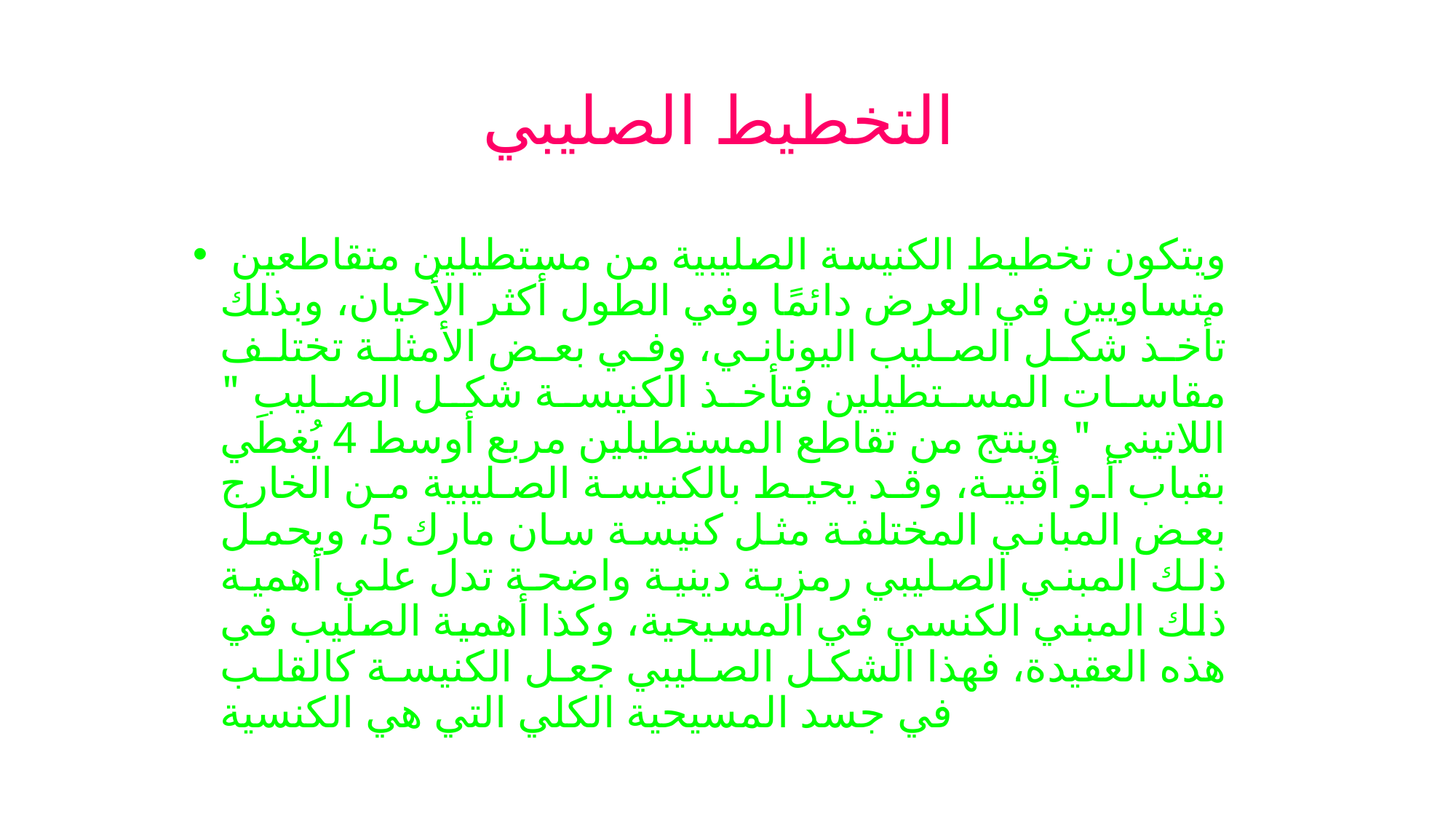

# التخطيط الصليبي
 ويتكون تخطيط الكنيسة الصليبية من مستطيلين متقاطعين متساويين في العرض دائمًا وفي الطول أكثر الأحيان، وبذلك تأخذ شكل الصليب اليوناني، وفي بعض الأمثلة تختلف مقاسات المستطيلين فتأخذ الكنيسة شكل الصليب " اللاتيني " وينتج من تقاطع المستطيلين مربع أوسط 4 يُغطَي بقباب أو أقبية، وقد يحيط بالكنيسة الصليبية من الخارج بعض المباني المختلفة مثل كنيسة سان مارك 5، ويحمل ذلك المبني الصليبي رمزية دينية واضحة تدل علي أهمية ذلك المبني الكنسي في المسيحية، وكذا أهمية الصليب في هذه العقيدة، فهذا الشكل الصليبي جعل الكنيسة كالقلب في جسد المسيحية الكلي التي هي الكنسية